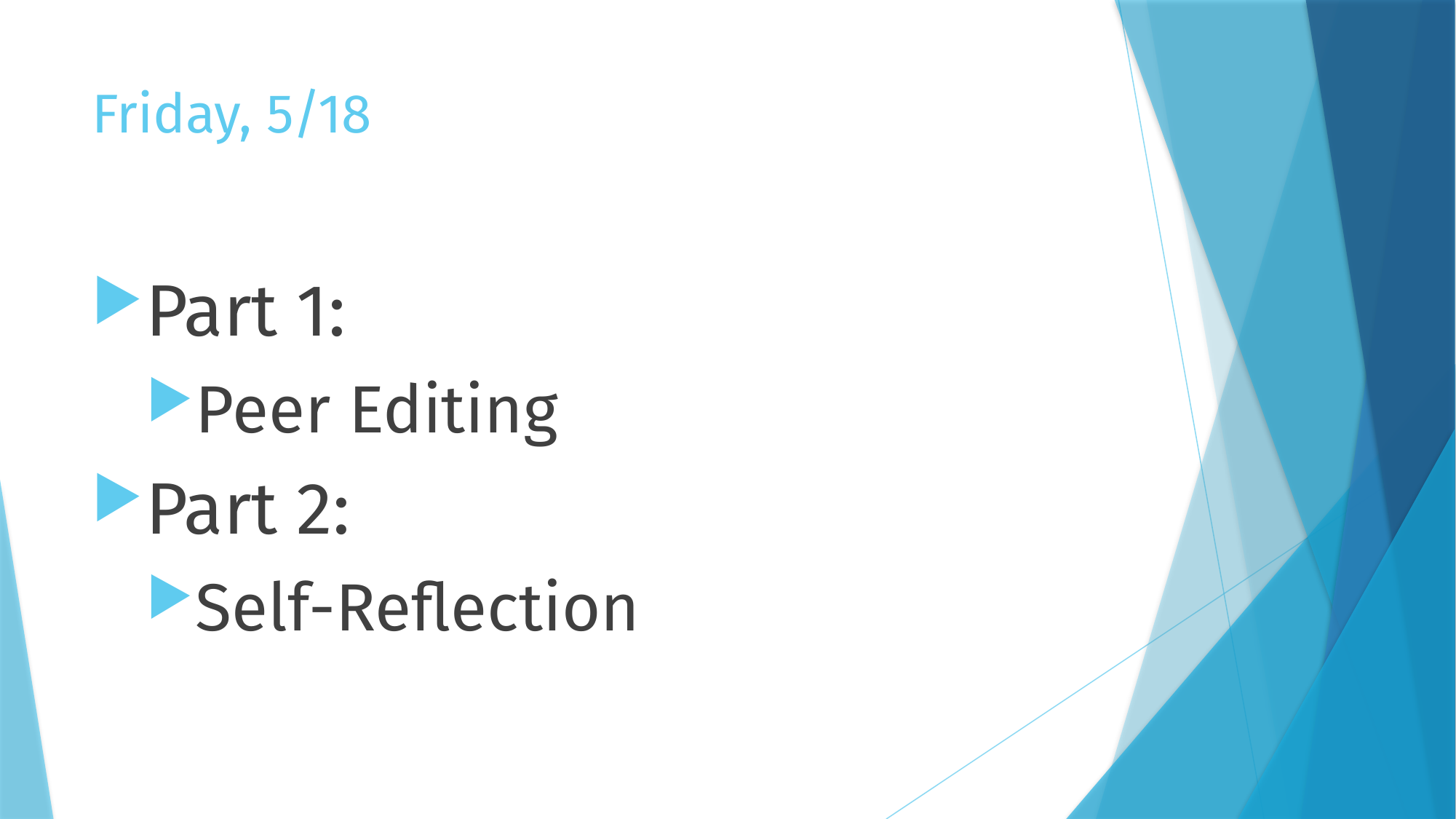

# Friday, 5/18
Part 1:
Peer Editing
Part 2:
Self-Reflection